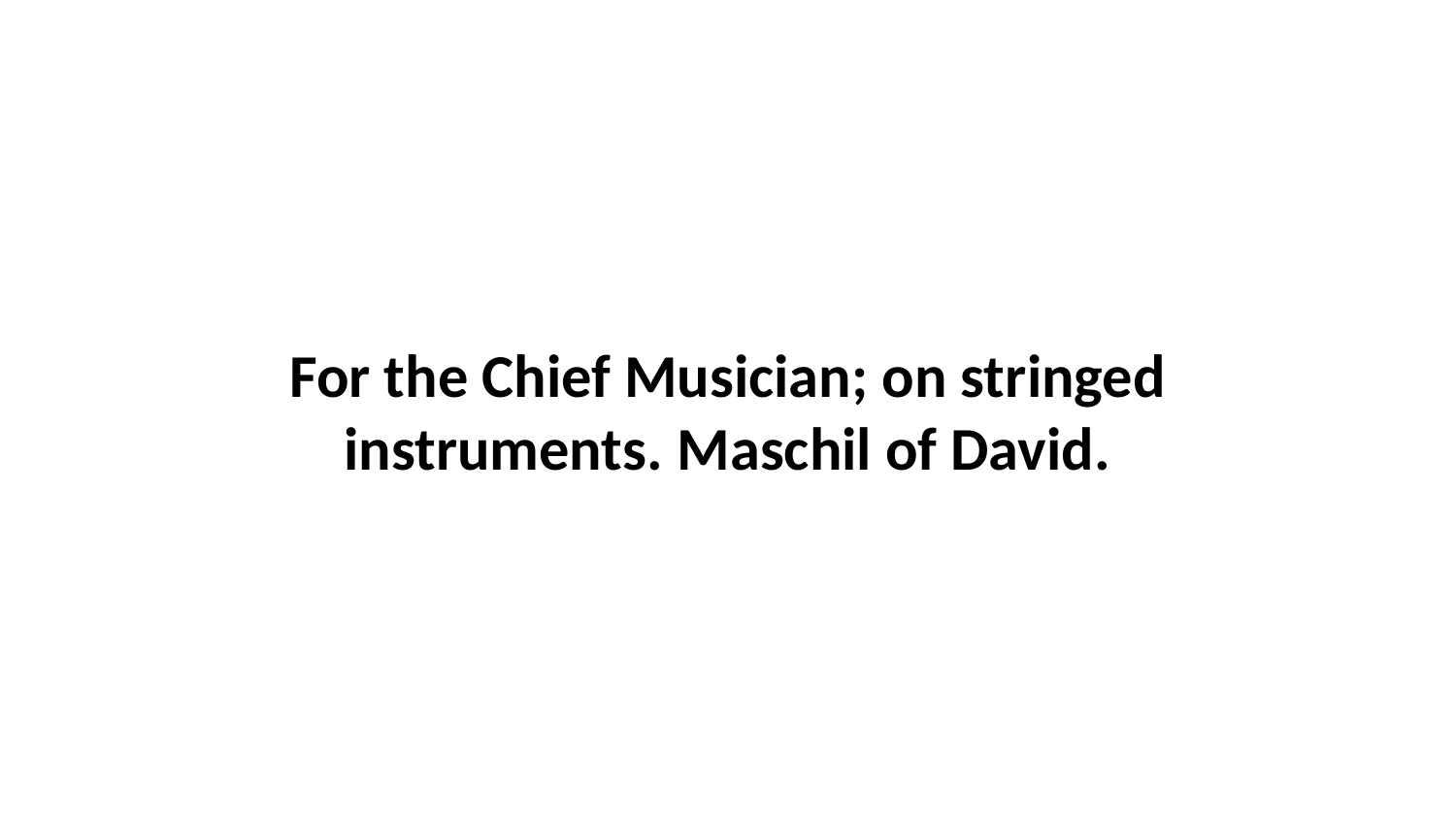

For the Chief Musician; on stringed instruments. Maschil of David.